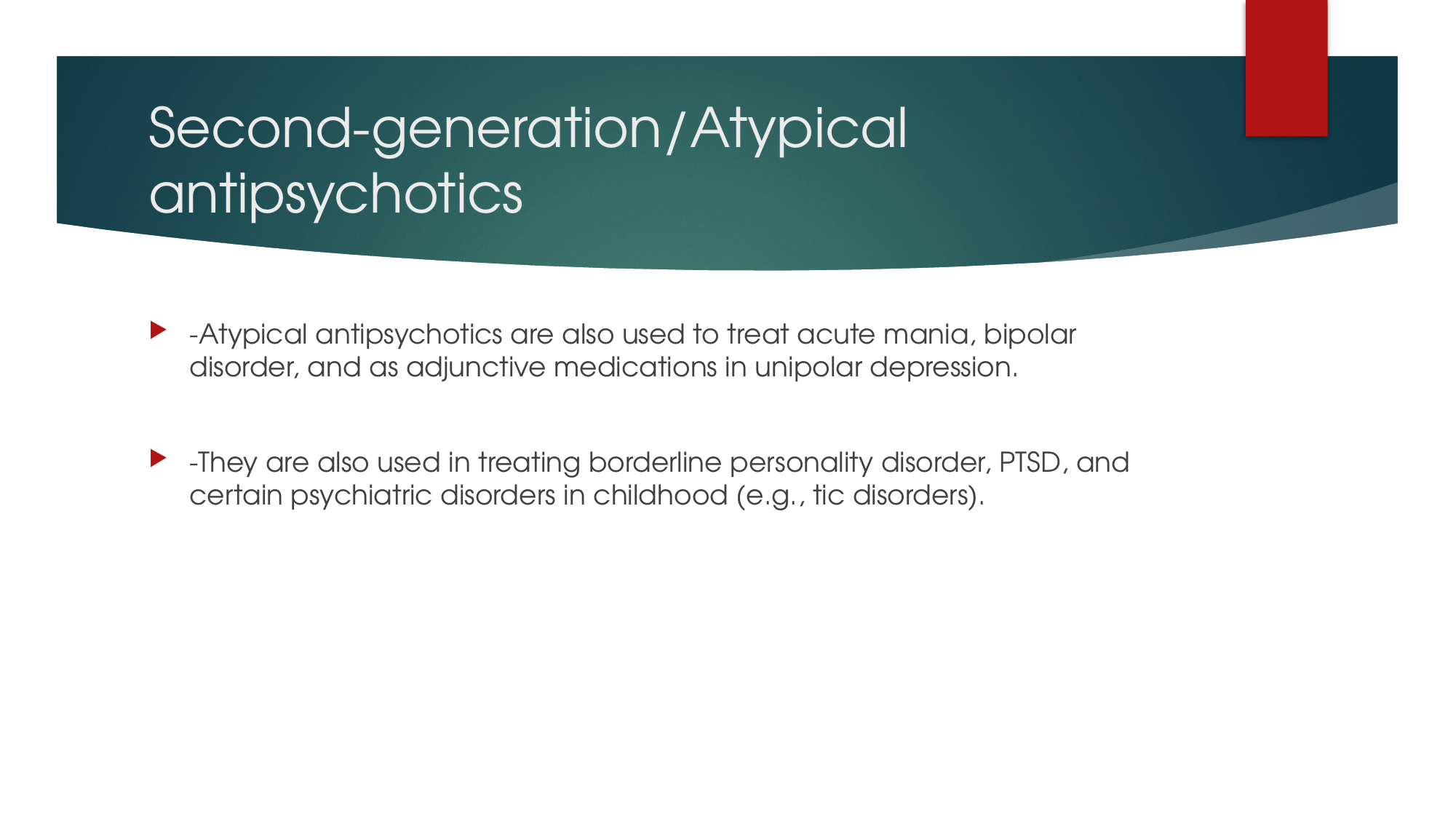

# Second-generation/Atypical antipsychotics
-Atypical antipsychotics are also used to treat acute mania, bipolar disorder, and as adjunctive medications in unipolar depression.

-They are also used in treating borderline personality disorder, PTSD, and certain psychiatric disorders in childhood (e.g., tic disorders).